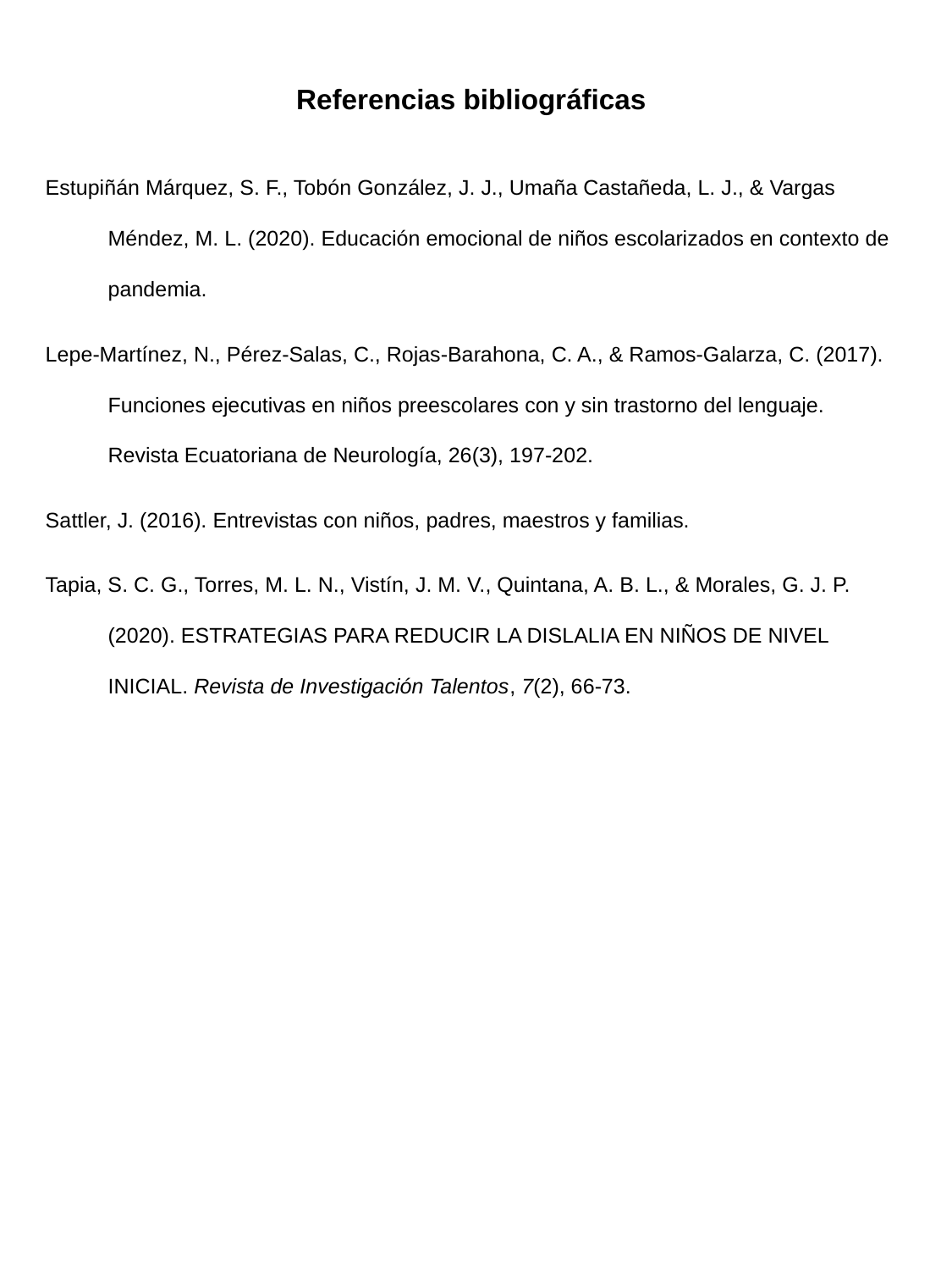

Referencias bibliográficas

Estupiñán Márquez, S. F., Tobón González, J. J., Umaña Castañeda, L. J., & Vargas Méndez, M. L. (2020). Educación emocional de niños escolarizados en contexto de pandemia.
Lepe-Martínez, N., Pérez-Salas, C., Rojas-Barahona, C. A., & Ramos-Galarza, C. (2017). Funciones ejecutivas en niños preescolares con y sin trastorno del lenguaje. Revista Ecuatoriana de Neurología, 26(3), 197-202.
Sattler, J. (2016). Entrevistas con niños, padres, maestros y familias.
Tapia, S. C. G., Torres, M. L. N., Vistín, J. M. V., Quintana, A. B. L., & Morales, G. J. P. (2020). ESTRATEGIAS PARA REDUCIR LA DISLALIA EN NIÑOS DE NIVEL INICIAL. Revista de Investigación Talentos, 7(2), 66-73.